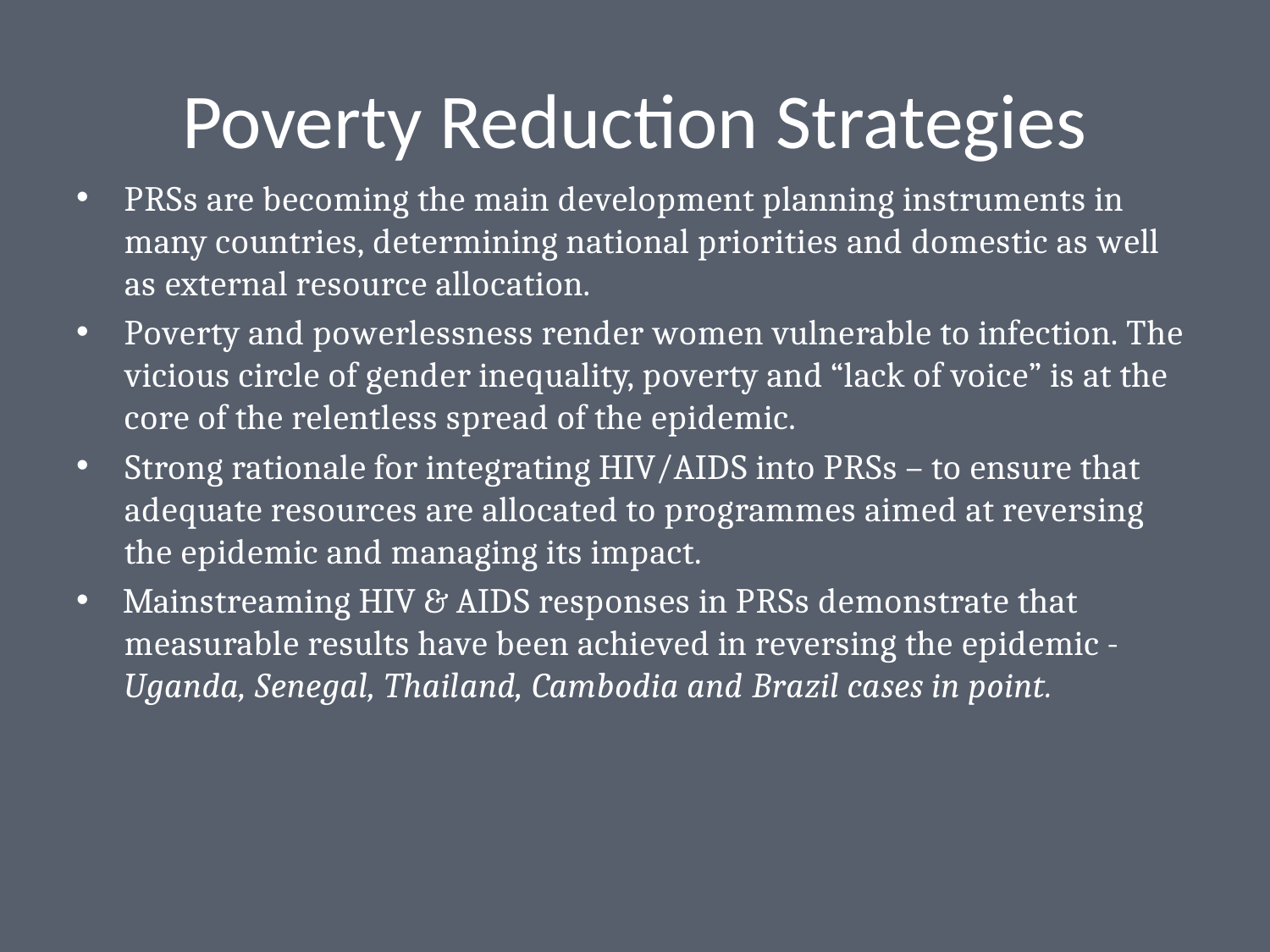

# Poverty Reduction Strategies
PRSs are becoming the main development planning instruments in many countries, determining national priorities and domestic as well as external resource allocation.
Poverty and powerlessness render women vulnerable to infection. The vicious circle of gender inequality, poverty and “lack of voice” is at the core of the relentless spread of the epidemic.
Strong rationale for integrating HIV/AIDS into PRSs – to ensure that adequate resources are allocated to programmes aimed at reversing the epidemic and managing its impact.
Mainstreaming HIV & AIDS responses in PRSs demonstrate that measurable results have been achieved in reversing the epidemic - Uganda, Senegal, Thailand, Cambodia and Brazil cases in point.